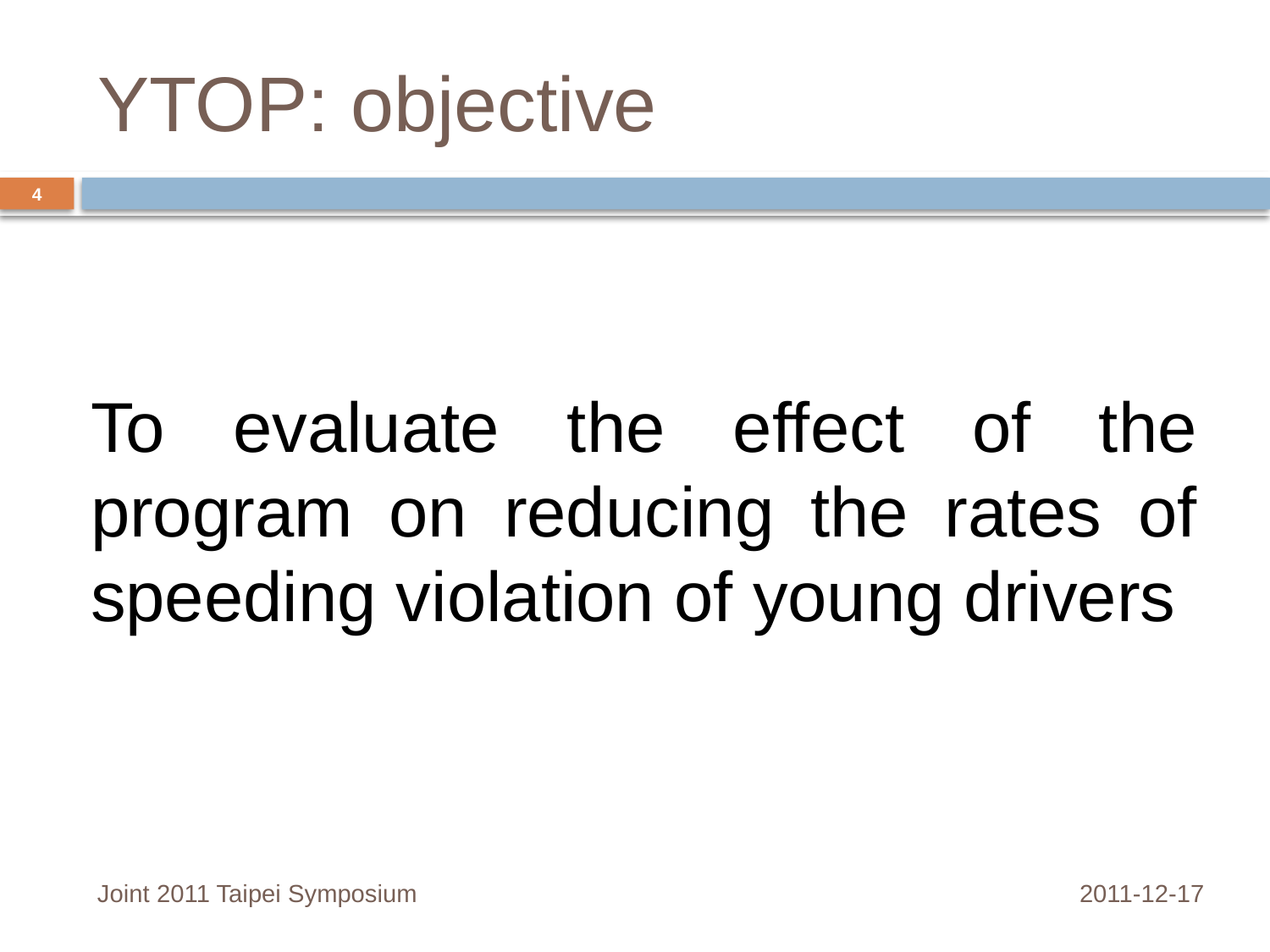

# YTOP: objective
4

To evaluate the effect of the program on reducing the rates of speeding violation of young drivers

Joint 2011 Taipei Symposium
2011-12-17